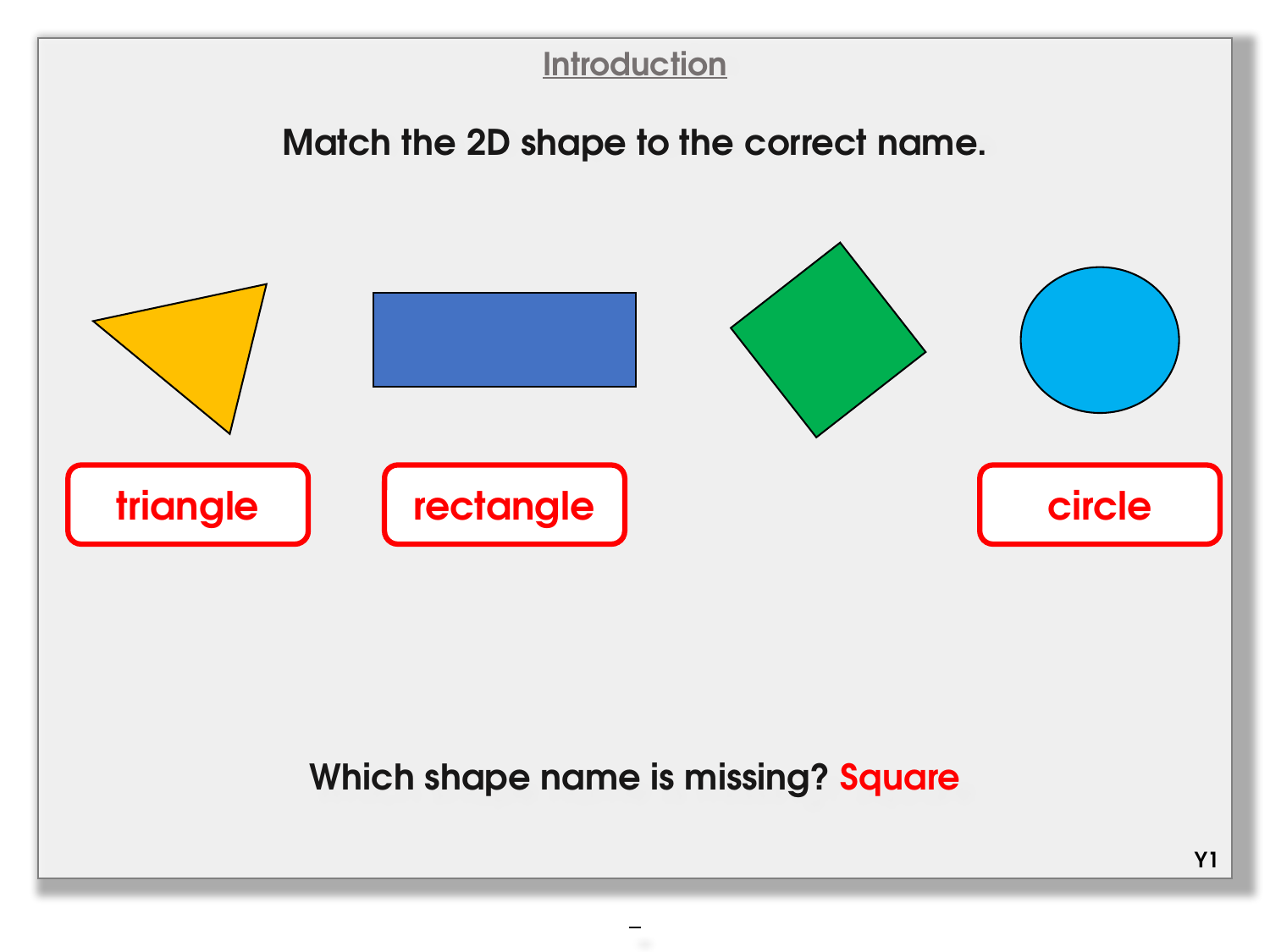

Introduction

Match the 2D shape to the correct name.

Which shape name is missing? Square

triangle
rectangle
circle
Y1